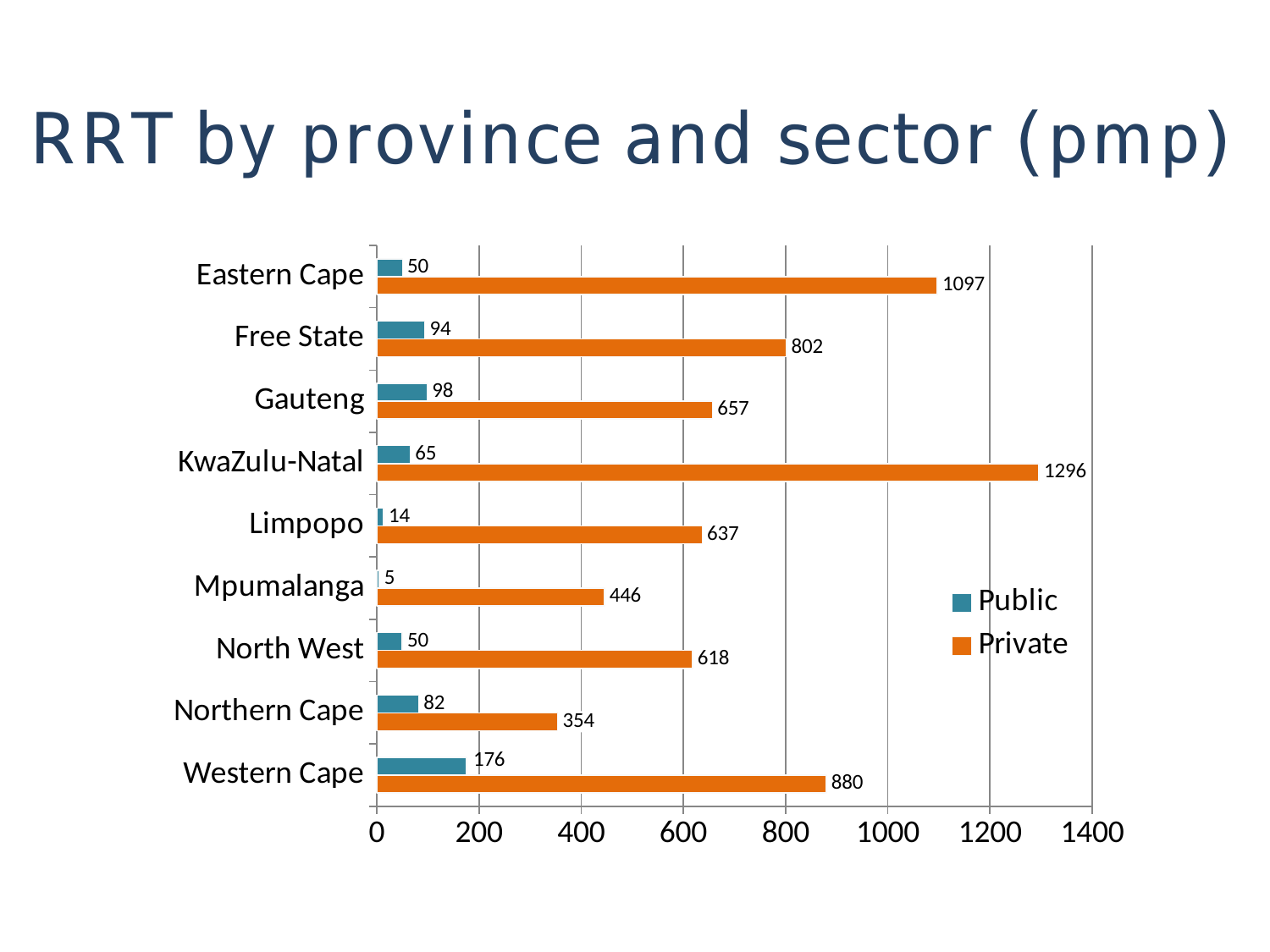

# RRT by province and sector (pmp)

### Chart

| Category | Private | Public |
|---|---|---|
| Western Cape | 880.0039052880893 | 175.83184226821234 |
| Northern Cape | 354.0186295985429 | 82.06818773730151 |
| North West | 618.3398260452934 | 50.097336264233256 |
| Mpumalanga | 445.65662900044174 | 4.582868992213548 |
| Limpopo | 636.8389815078136 | 13.557580085453734 |
| KwaZulu-Natal | 1296.160728309705 | 65.3426606865464 |
| Gauteng | 656.901543013218 | 98.46383841278666 |
| Free State | 801.6099190880009 | 93.70694647406964 |
| Eastern Cape | 1097.3006394935612 | 50.35578579347036 |